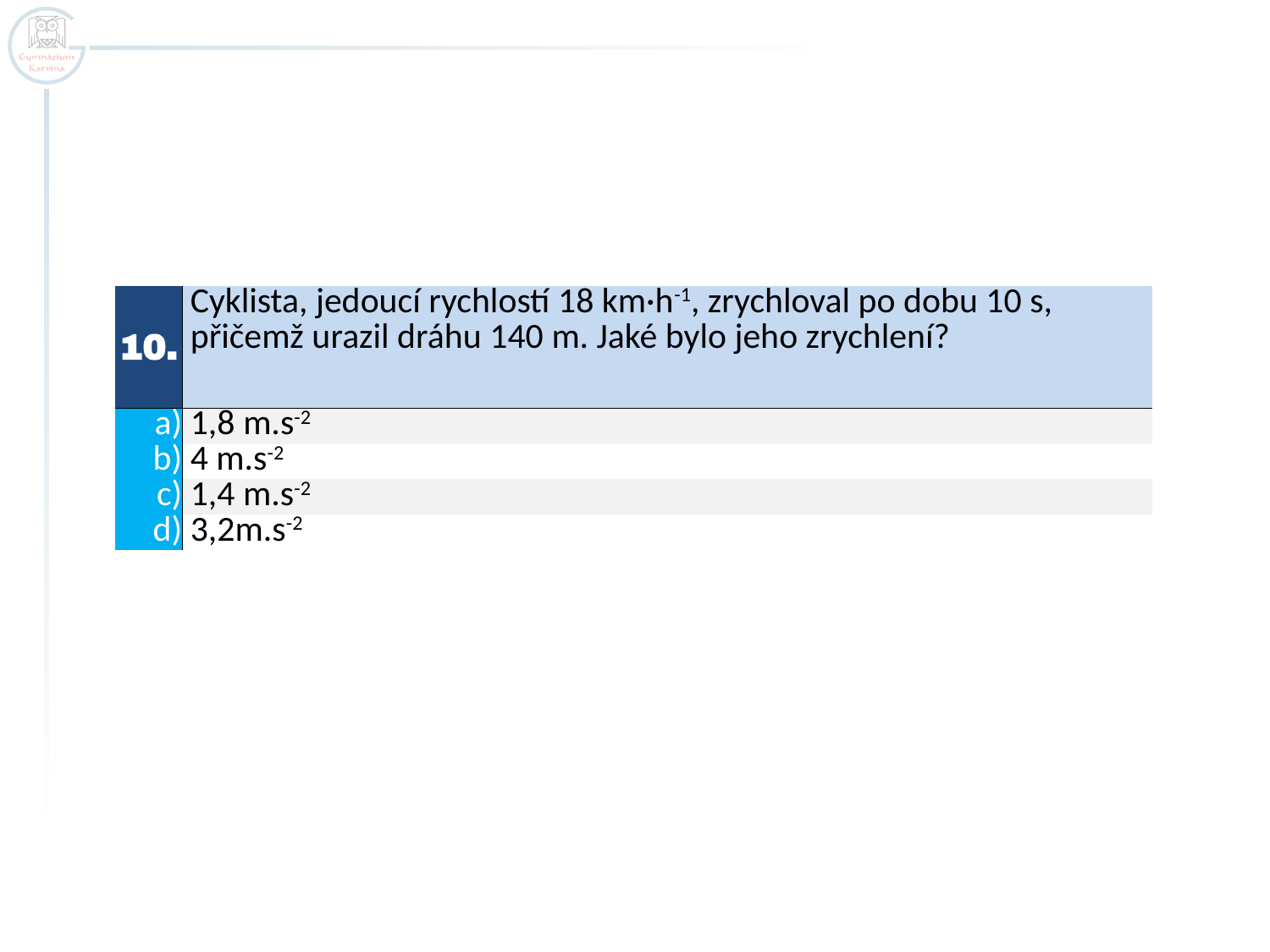

| 10. | Cyklista, jedoucí rychlostí 18 km·h-1, zrychloval po dobu 10 s, přičemž urazil dráhu 140 m. Jaké bylo jeho zrychlení? |
| --- | --- |
| a) | 1,8 m.s-2 |
| b) | 4 m.s-2 |
| c) | 1,4 m.s-2 |
| d) | 3,2m.s-2 |